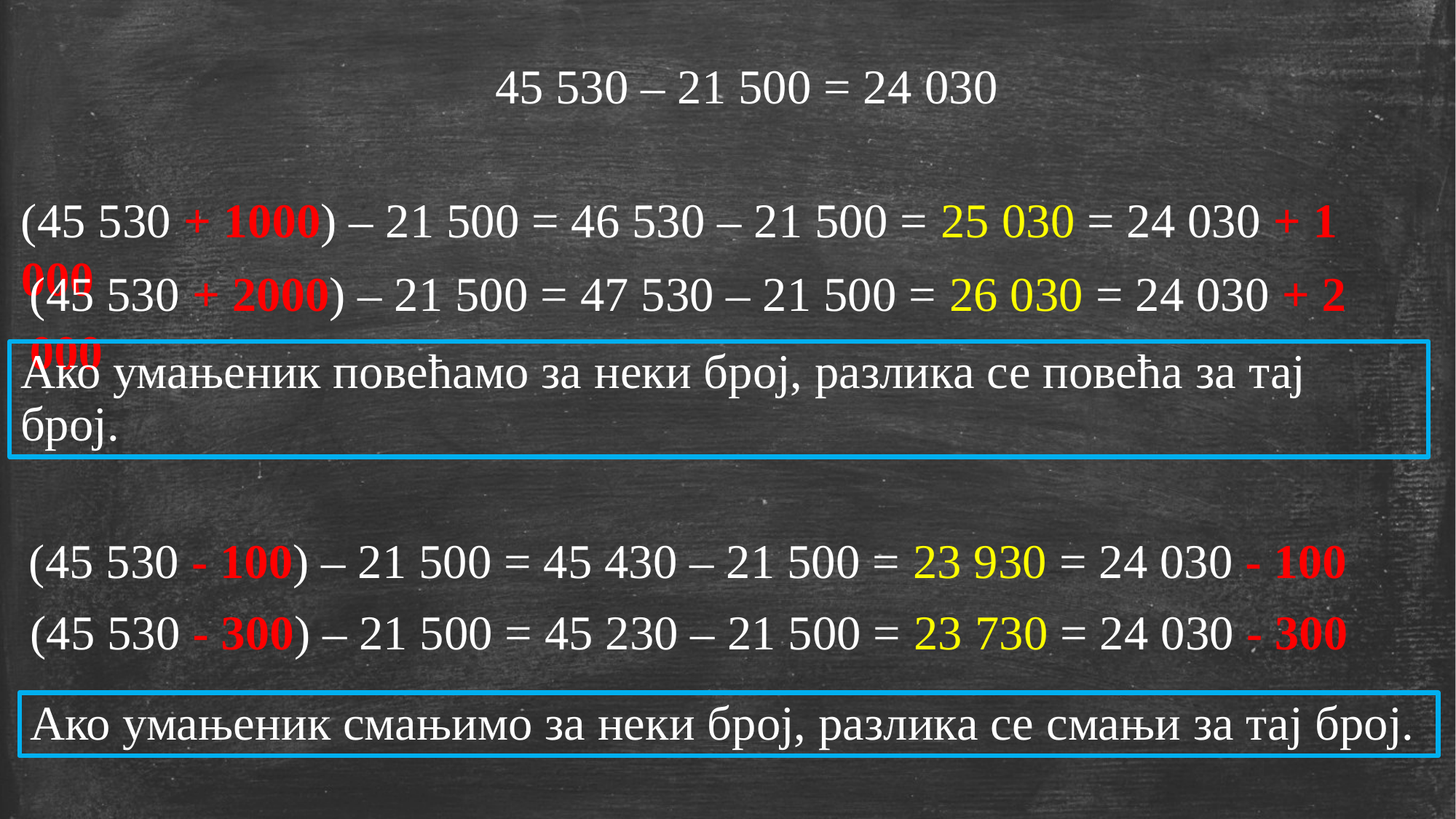

45 530 – 21 500 = 24 030
(45 530 + 1000) – 21 500 = 46 530 – 21 500 = 25 030 = 24 030 + 1 000
(45 530 + 2000) – 21 500 = 47 530 – 21 500 = 26 030 = 24 030 + 2 000
Ако умањеник повећамо за неки број, разлика се повећа за тај број.
(45 530 - 100) – 21 500 = 45 430 – 21 500 = 23 930 = 24 030 - 100
(45 530 - 300) – 21 500 = 45 230 – 21 500 = 23 730 = 24 030 - 300
Ако умањеник смањимо за неки број, разлика се смањи за тај број.